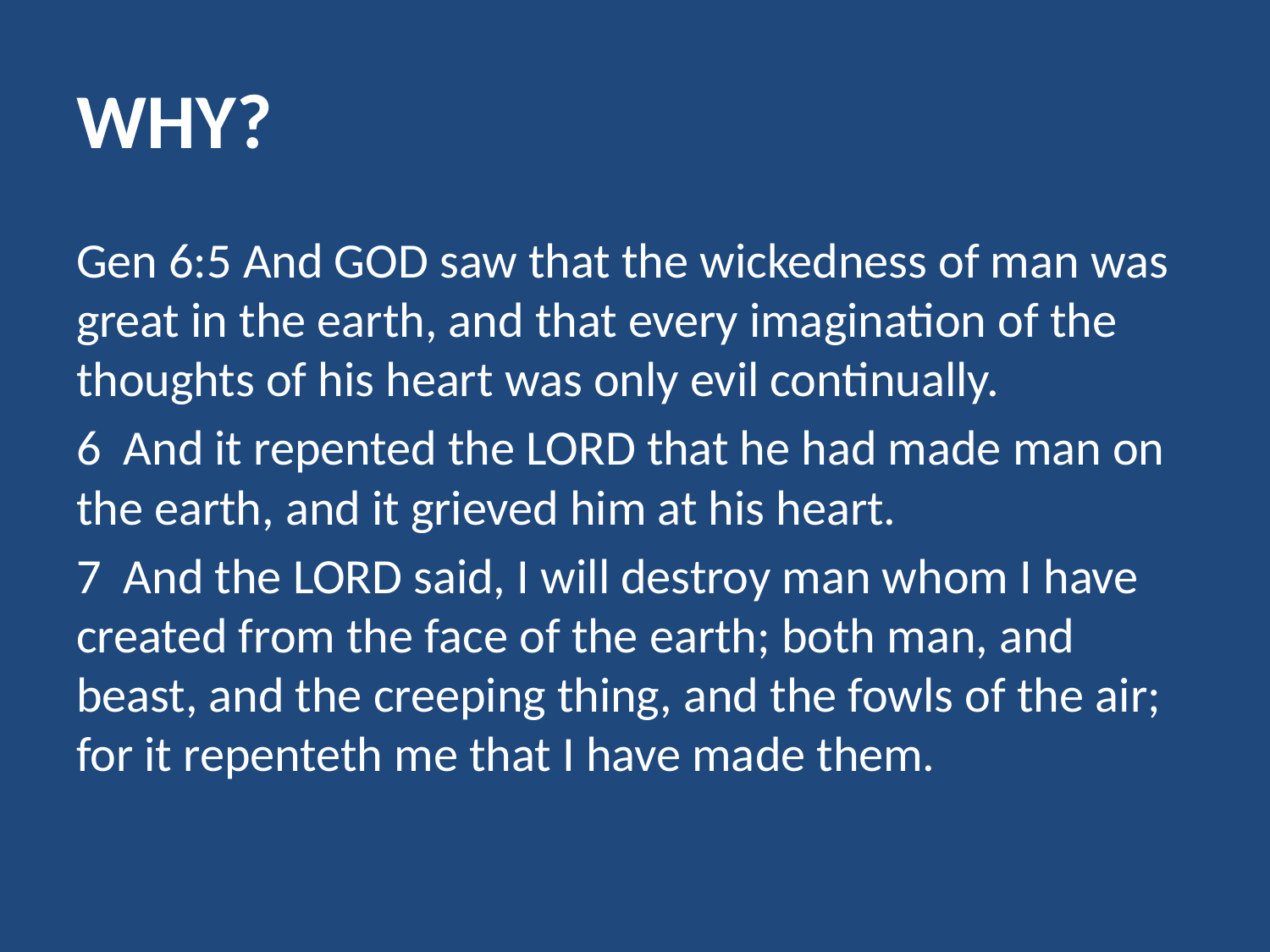

# WHY?
Gen 6:5 And GOD saw that the wickedness of man was great in the earth, and that every imagination of the thoughts of his heart was only evil continually.
6  And it repented the LORD that he had made man on the earth, and it grieved him at his heart.
7  And the LORD said, I will destroy man whom I have created from the face of the earth; both man, and beast, and the creeping thing, and the fowls of the air; for it repenteth me that I have made them.